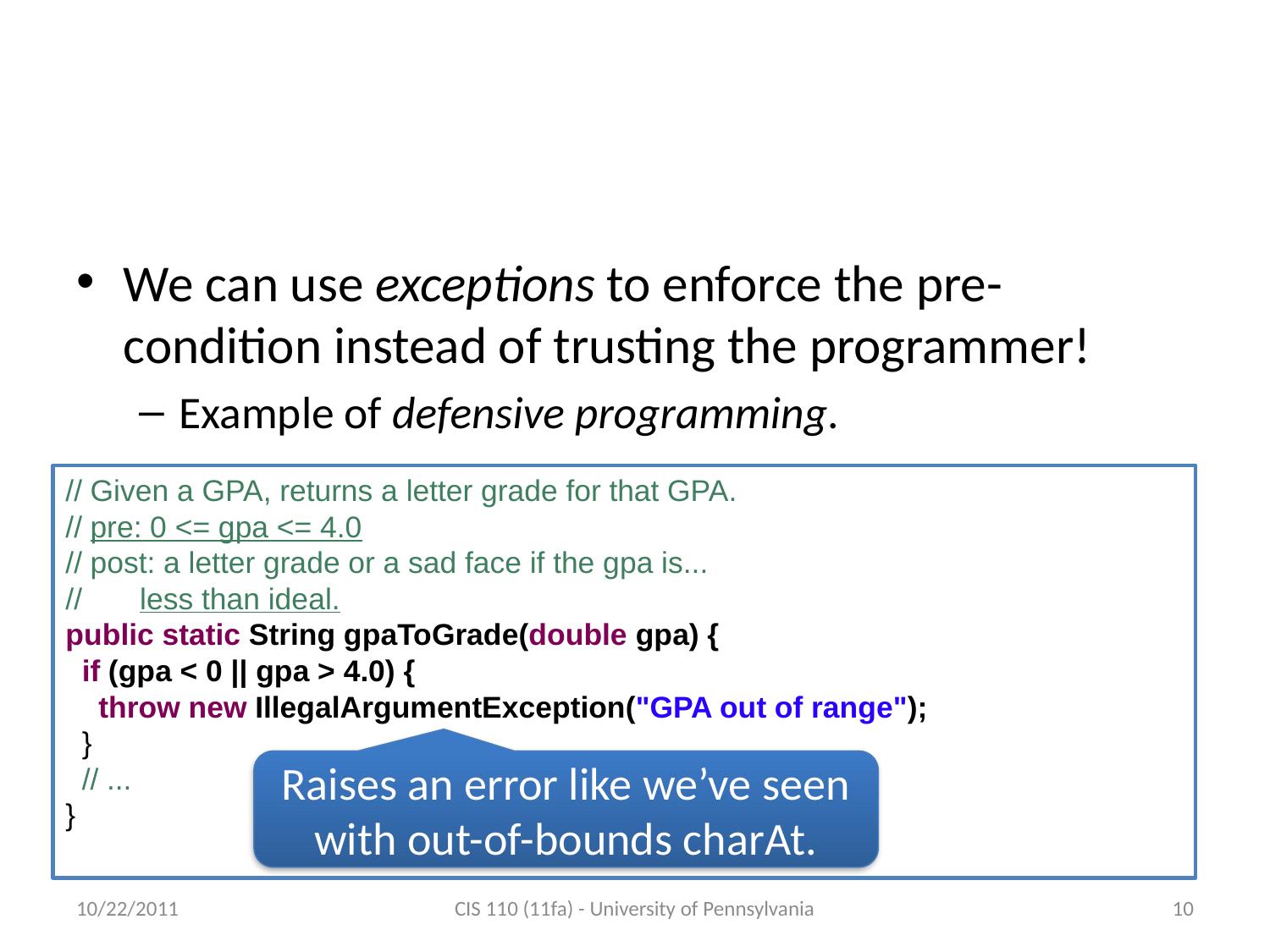

# Exceptions
We can use exceptions to enforce the pre-condition instead of trusting the programmer!
Example of defensive programming.

// Given a GPA, returns a letter grade for that GPA.
// pre: 0 <= gpa <= 4.0
// post: a letter grade or a sad face if the gpa is...
//       less than ideal.
public static String gpaToGrade(double gpa) {
  if (gpa < 0 || gpa > 4.0) {
    throw new IllegalArgumentException("GPA out of range");
  }
  // ...
}
Raises an error like we’ve seen with out-of-bounds charAt.
10/22/2011
CIS 110 (11fa) - University of Pennsylvania
10